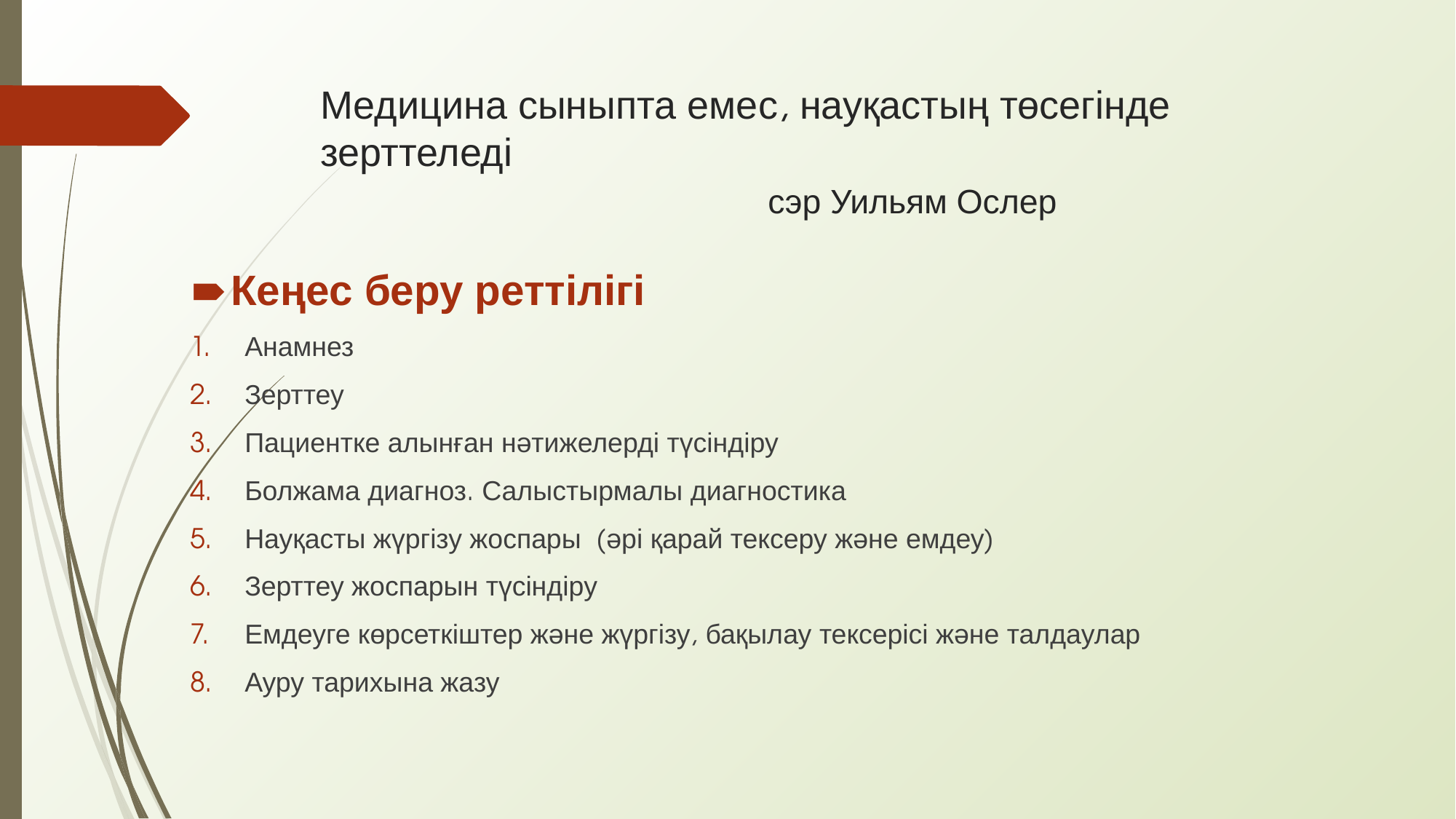

# Медицина сыныпта емес, науқастың төсегінде зерттеледі сэр Уильям Ослер
Кеңес беру реттілігі
Анамнез
Зерттеу
Пациентке алынған нәтижелерді түсіндіру
Болжама диагноз. Салыстырмалы диагностика
Науқасты жүргізу жоспары  (әрі қарай тексеру және емдеу)
Зерттеу жоспарын түсіндіру
Емдеуге көрсеткіштер және жүргізу, бақылау тексерісі және талдаулар
Ауру тарихына жазу